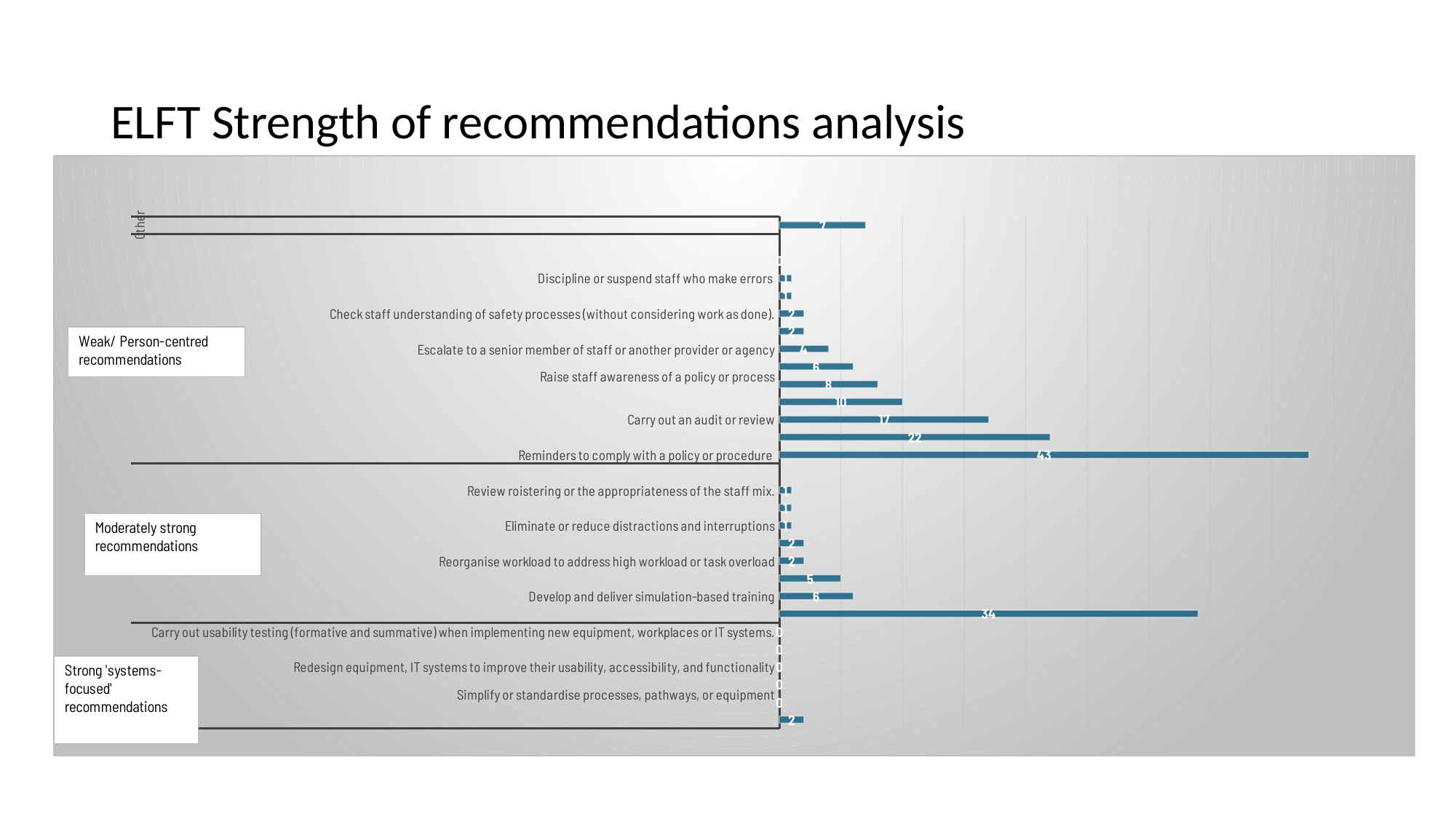

# ELFT Strength of recommendations analysis

### Chart

| Category |  |
|---|---|
| Engineering controls like designing in a ‘forcing function.’  | 2.0 |
| Simplify or standardise processes, pathways, or equipment
 | 0.0 |
|
Effect cultural improvement to develop a psychologically safe culture | 0.0 |
| Redesign equipment, IT systems to improve their usability, accessibility, and functionality | 0.0 |
| Redesign a healthcare pathway or process or other part of the work environment | 0.0 |
| Carry out usability testing (formative and summative) when implementing new equipment, workplaces or IT systems. | 0.0 |
| Enhance documentation or communication  | 34.0 |
| Develop and deliver simulation-based training | 6.0 |
| Resolve equipment availability problems | 5.0 |
| Reorganise workload to address high workload or task overload | 2.0 |
| Resolve staffing problems | 2.0 |
| Eliminate or reduce distractions and interruptions | 1.0 |
| Introduce a safety checklist | 1.0 |
| Review roistering or the appropriateness of the staff mix. | 1.0 |
|  | None |
| Reminders to comply with a policy or procedure  | 43.0 |
| Carry out didactic training which involves reminding staff about safety policies and procedures, or ‘counselling’ staff about the way to deliver safe patient care. | 22.0 |
| Carry out an audit or review | 17.0 |
| Re-write safety policies and procedures | 10.0 |
| Raise staff awareness of a policy or process
 | 8.0 |
| Introduce more safety policies and procedures | 6.0 |
| Escalate to a senior member of staff or another provider or agency | 4.0 |
| Increase staff supervision | 2.0 |
| Check staff understanding of safety processes (without considering work as done). | 2.0 |
| Add in additional safety checks for staff to carry out | 1.0 |
| Discipline or suspend staff who make errors  | 1.0 |
| Informing, notifying, issuing warnings
 | 0.0 |
|  | None |
| Continue to implement ELFT's quality improvement work | 7.0 |